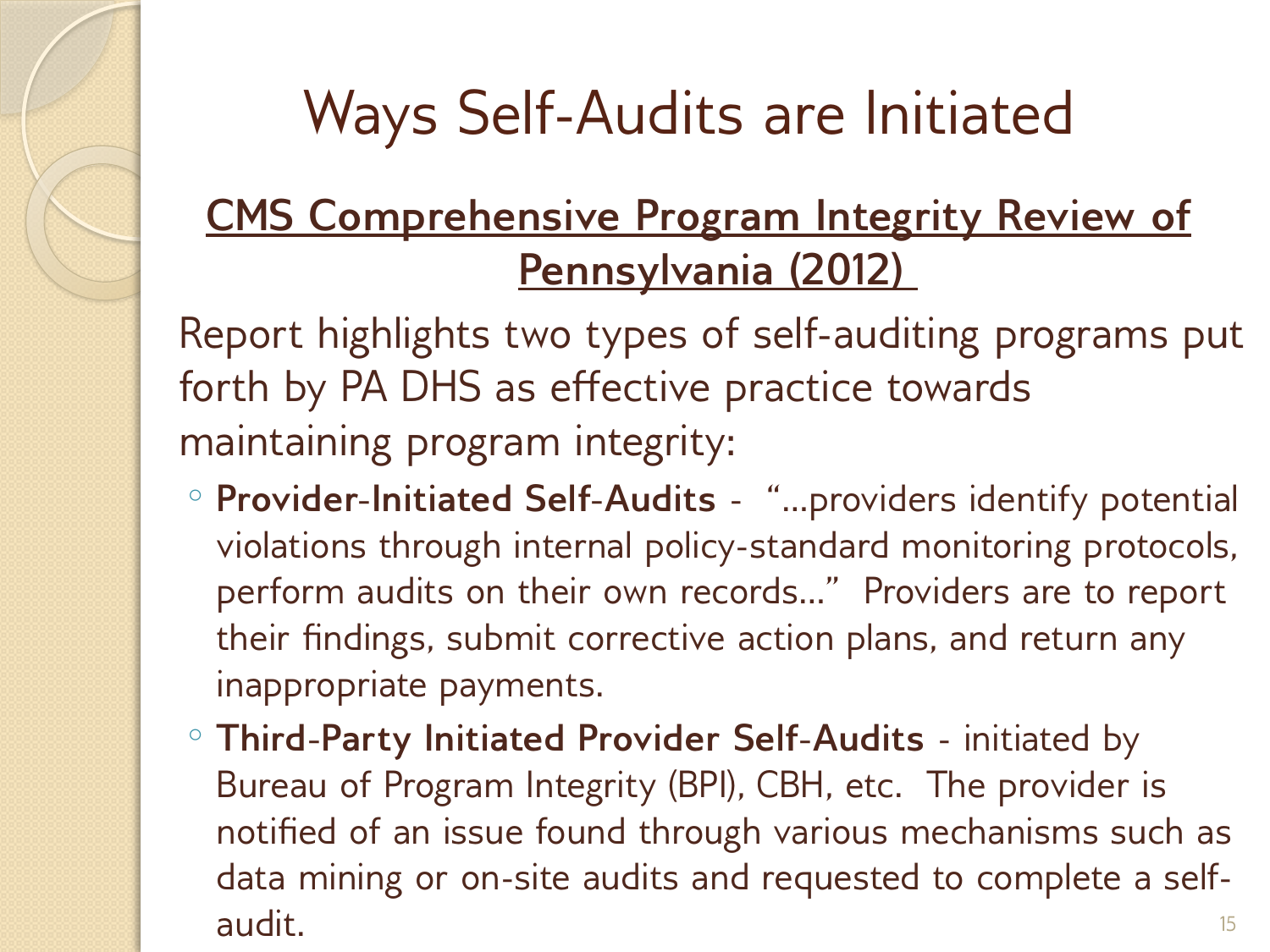

# Ways Self-Audits are Initiated
CMS Comprehensive Program Integrity Review of Pennsylvania (2012)
	Report highlights two types of self-auditing programs put forth by PA DHS as effective practice towards maintaining program integrity:
Provider-Initiated Self-Audits -  “…providers identify potential violations through internal policy-standard monitoring protocols, perform audits on their own records…”  Providers are to report their findings, submit corrective action plans, and return any inappropriate payments.
Third-Party Initiated Provider Self-Audits - initiated by Bureau of Program Integrity (BPI), CBH, etc.  The provider is notified of an issue found through various mechanisms such as data mining or on-site audits and requested to complete a self-audit.
15